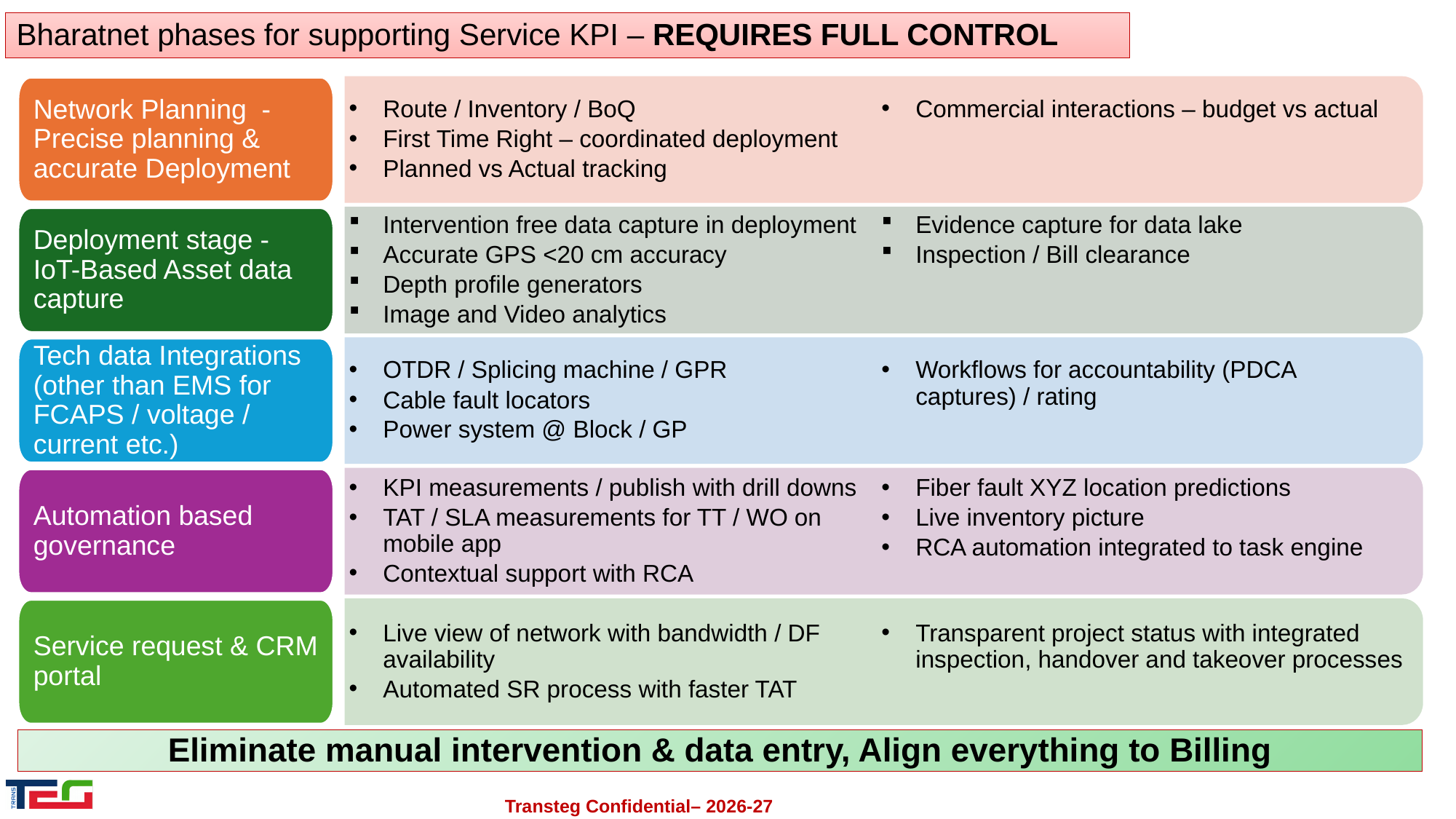

# Bharatnet phases for supporting Service KPI – REQUIRES FULL CONTROL
Network Planning  - Precise planning & accurate Deployment
Route / Inventory / BoQ
First Time Right – coordinated deployment
Planned vs Actual tracking
Commercial interactions – budget vs actual
Deployment stage - IoT-Based Asset data capture
Intervention free data capture in deployment
Accurate GPS <20 cm accuracy
Depth profile generators
Image and Video analytics
Evidence capture for data lake
Inspection / Bill clearance

Tech data Integrations (other than EMS for FCAPS / voltage / current etc.)
OTDR / Splicing machine / GPR
Cable fault locators
Power system @ Block / GP
Workflows for accountability (PDCA captures) / rating
KPI measurements / publish with drill downs
TAT / SLA measurements for TT / WO on mobile app
Contextual support with RCA
Fiber fault XYZ location predictions
Live inventory picture
RCA automation integrated to task engine
Automation based governance
Live view of network with bandwidth / DF availability
Automated SR process with faster TAT
Transparent project status with integrated inspection, handover and takeover processes
Service request & CRM portal
Eliminate manual intervention & data entry, Align everything to Billing